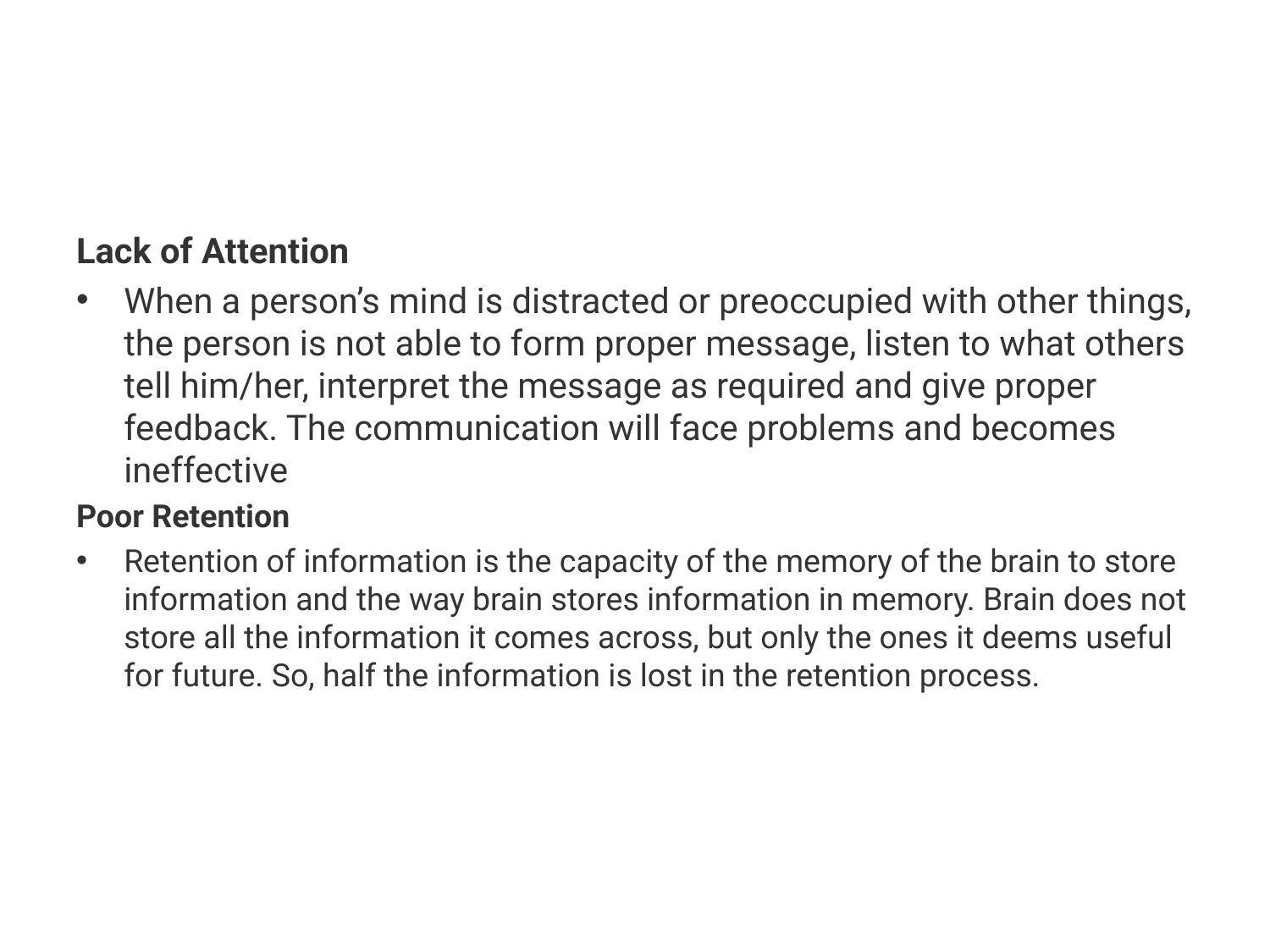

#
Lack of Attention
When a person’s mind is distracted or preoccupied with other things, the person is not able to form proper message, listen to what others tell him/her, interpret the message as required and give proper feedback. The communication will face problems and becomes ineffective
Poor Retention
Retention of information is the capacity of the memory of the brain to store information and the way brain stores information in memory. Brain does not store all the information it comes across, but only the ones it deems useful for future. So, half the information is lost in the retention process.